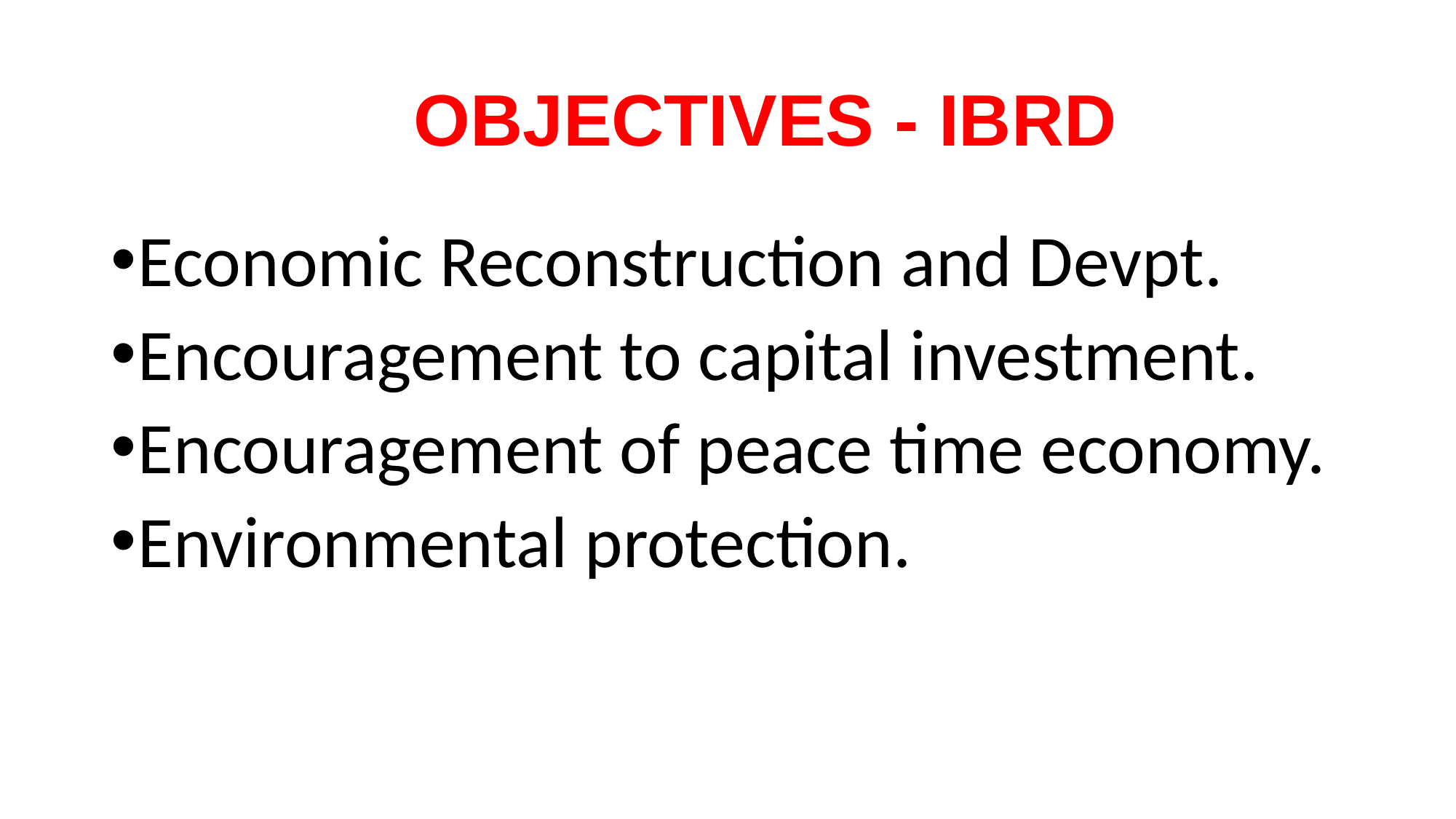

# OBJECTIVES - IBRD
Economic Reconstruction and Devpt.
Encouragement to capital investment.
Encouragement of peace time economy.
Environmental protection.